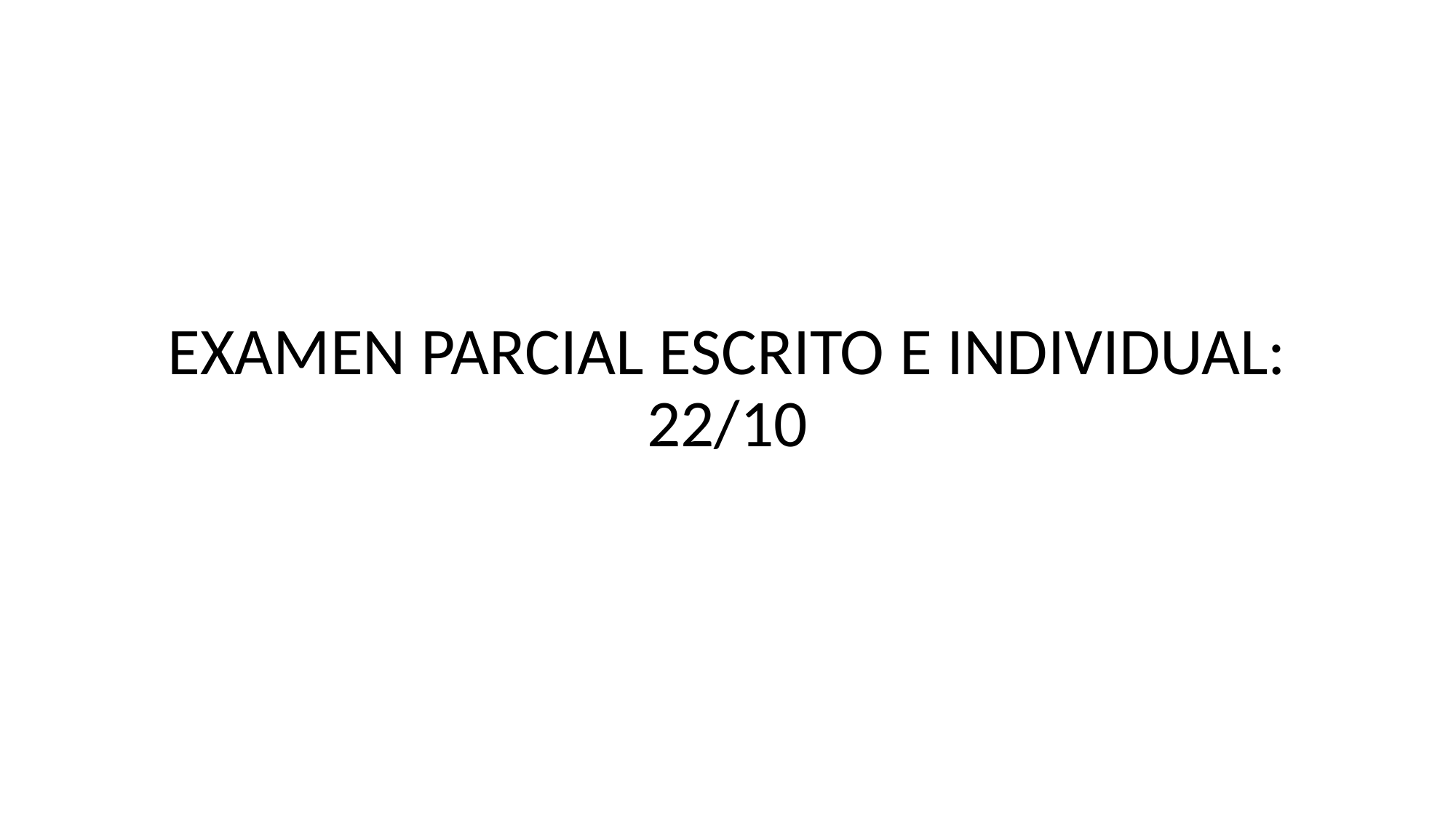

# EXAMEN PARCIAL ESCRITO E INDIVIDUAL: 22/10